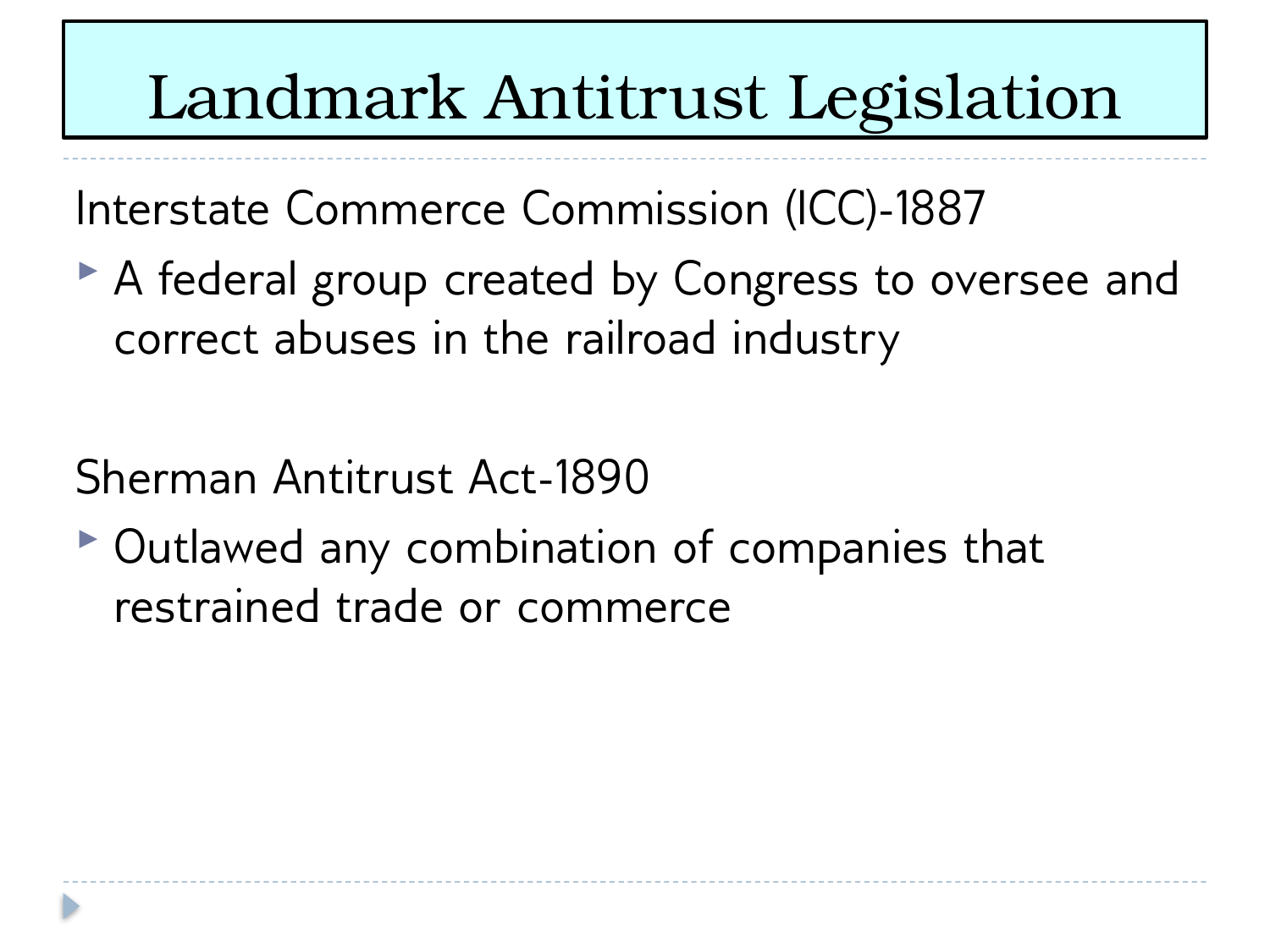

#
Landmark Antitrust Legislation
Interstate Commerce Commission (ICC)-1887
A federal group created by Congress to oversee and correct abuses in the railroad industry

Sherman Antitrust Act-1890
Outlawed any combination of companies that restrained trade or commerce